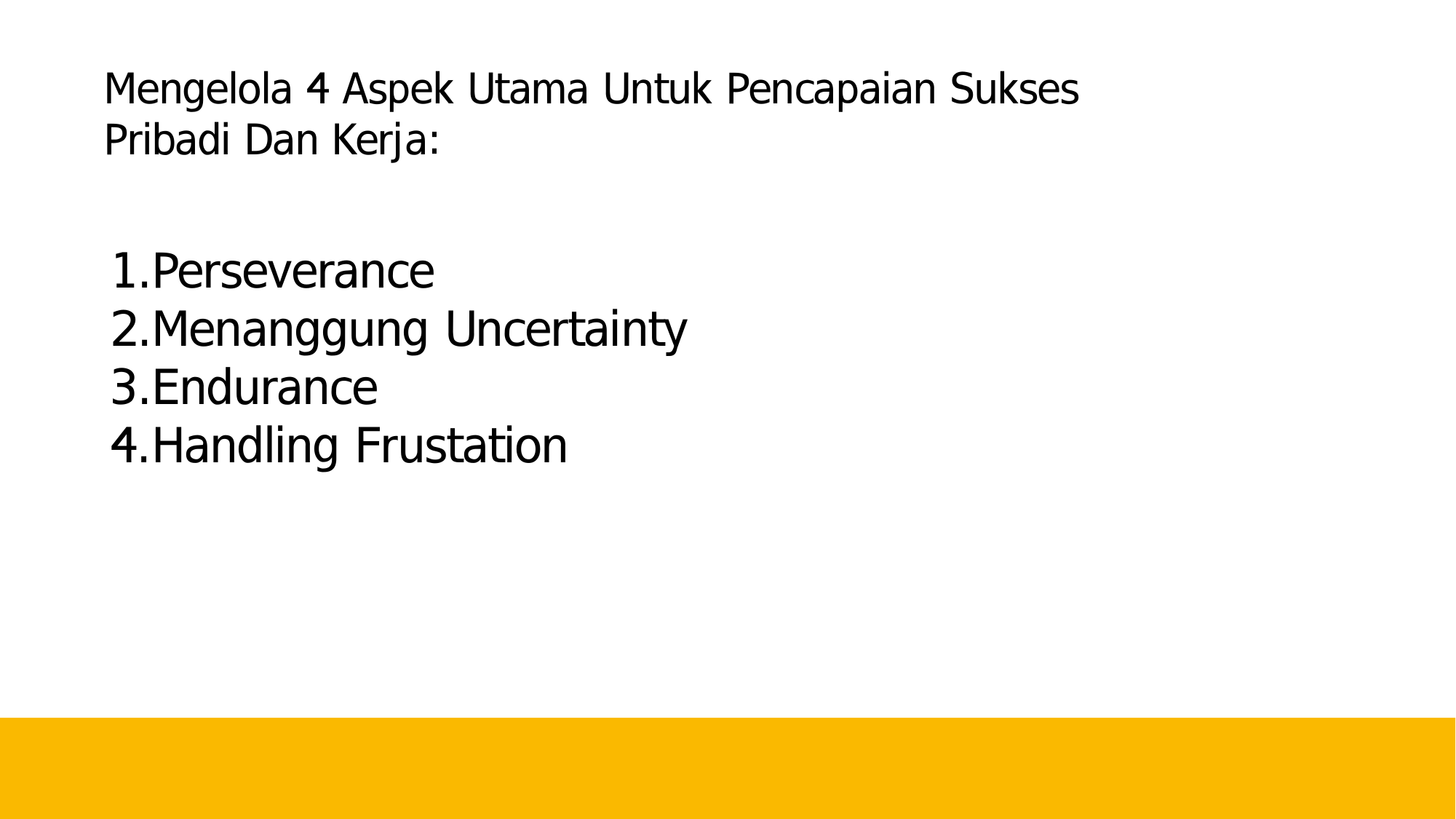

Mengelola 4 Aspek Utama Untuk Pencapaian Sukses Pribadi Dan Kerja:
Perseverance
Menanggung Uncertainty
Endurance
Handling Frustation